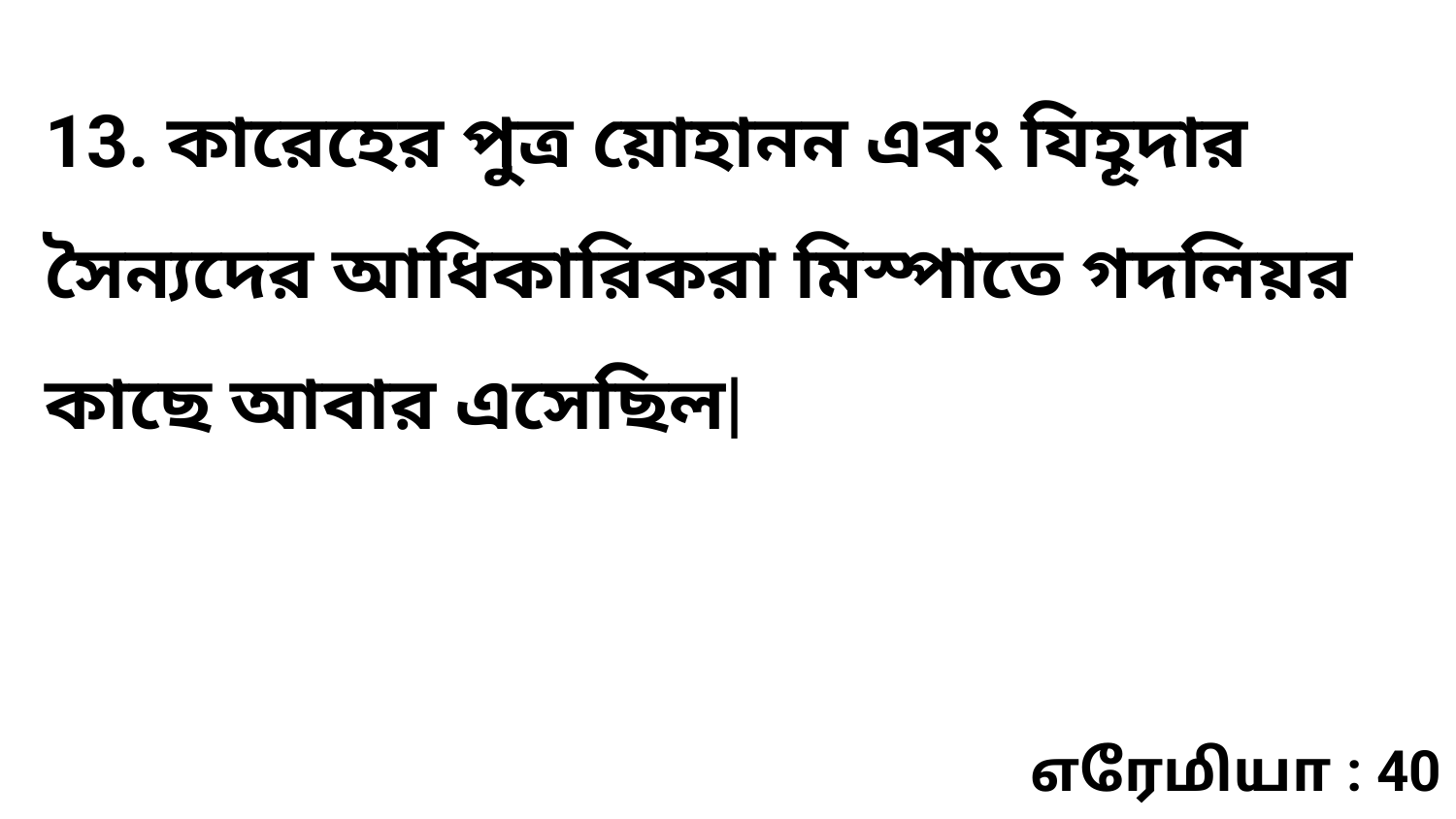

13. কারেহের পুত্র য়োহানন এবং যিহূদার সৈন্যদের আধিকারিকরা মিস্পাতে গদলিয়র কাছে আবার এসেছিল|
எரேமியா : 40